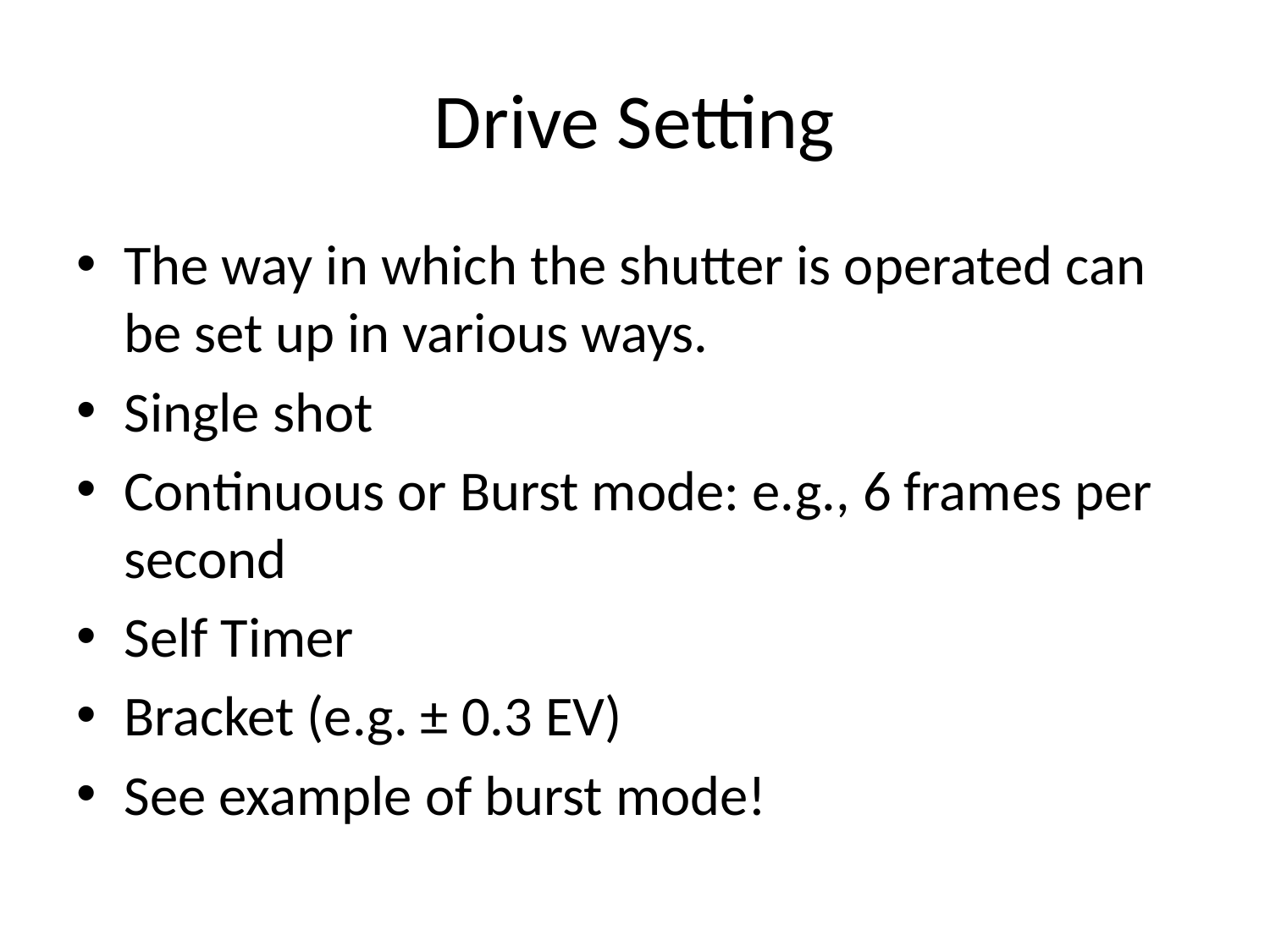

# Drive Setting
The way in which the shutter is operated can be set up in various ways.
Single shot
Continuous or Burst mode: e.g., 6 frames per second
Self Timer
Bracket (e.g. ± 0.3 EV)
See example of burst mode!